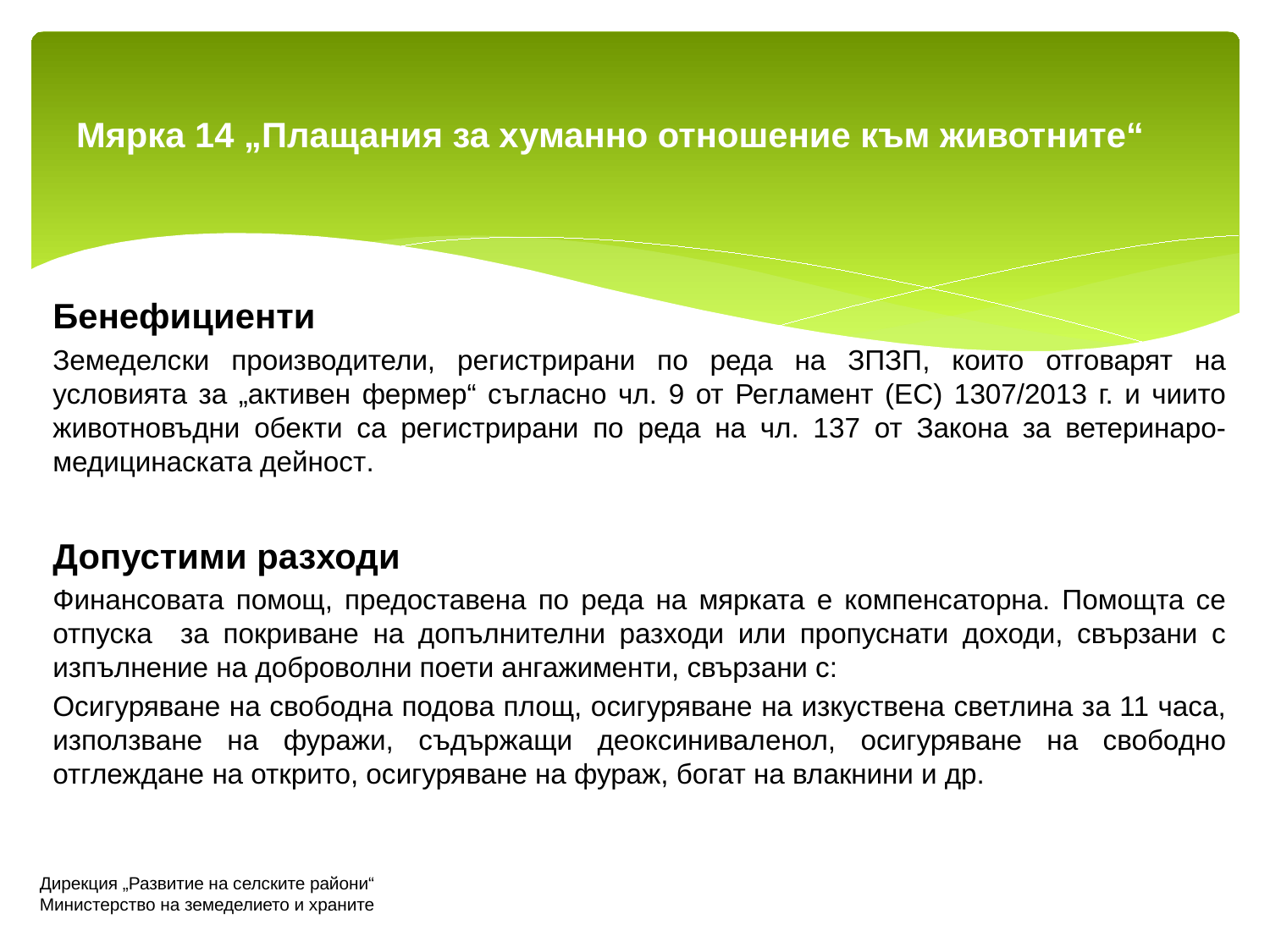

# Мярка 14 „Плащания за хуманно отношение към животните“
Бенефициенти
Земеделски производители, регистрирани по реда на ЗПЗП, които отговарят на условията за „активен фермер“ съгласно чл. 9 от Регламент (ЕС) 1307/2013 г. и чиито животновъдни обекти са регистрирани по реда на чл. 137 от Закона за ветеринаро-медицинаската дейност.

Допустими разходи
Финансовата помощ, предоставена по реда на мярката е компенсаторна. Помощта се отпуска  за покриване на допълнителни разходи или пропуснати доходи, свързани с изпълнение на доброволни поети ангажименти, свързани с:
Осигуряване на свободна подова площ, осигуряване на изкуствена светлина за 11 часа, използване на фуражи, съдържащи деоксиниваленол, осигуряване на свободно отглеждане на открито, осигуряване на фураж, богат на влакнини и др.

Дирекция „Развитие на селските райони“
Министерство на земеделието и храните